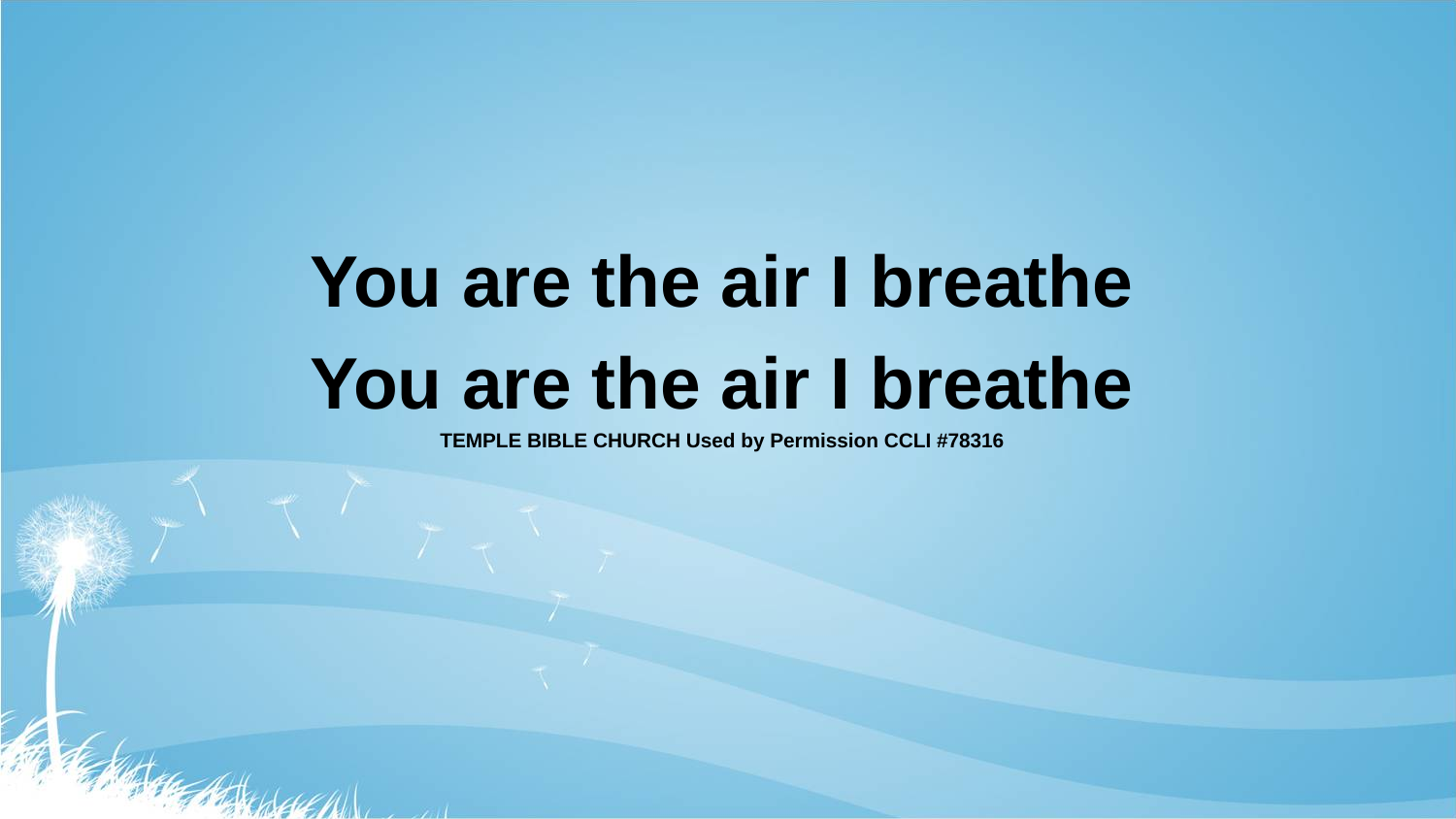

You are the air I breathe
You are the air I breathe
TEMPLE BIBLE CHURCH Used by Permission CCLI #78316